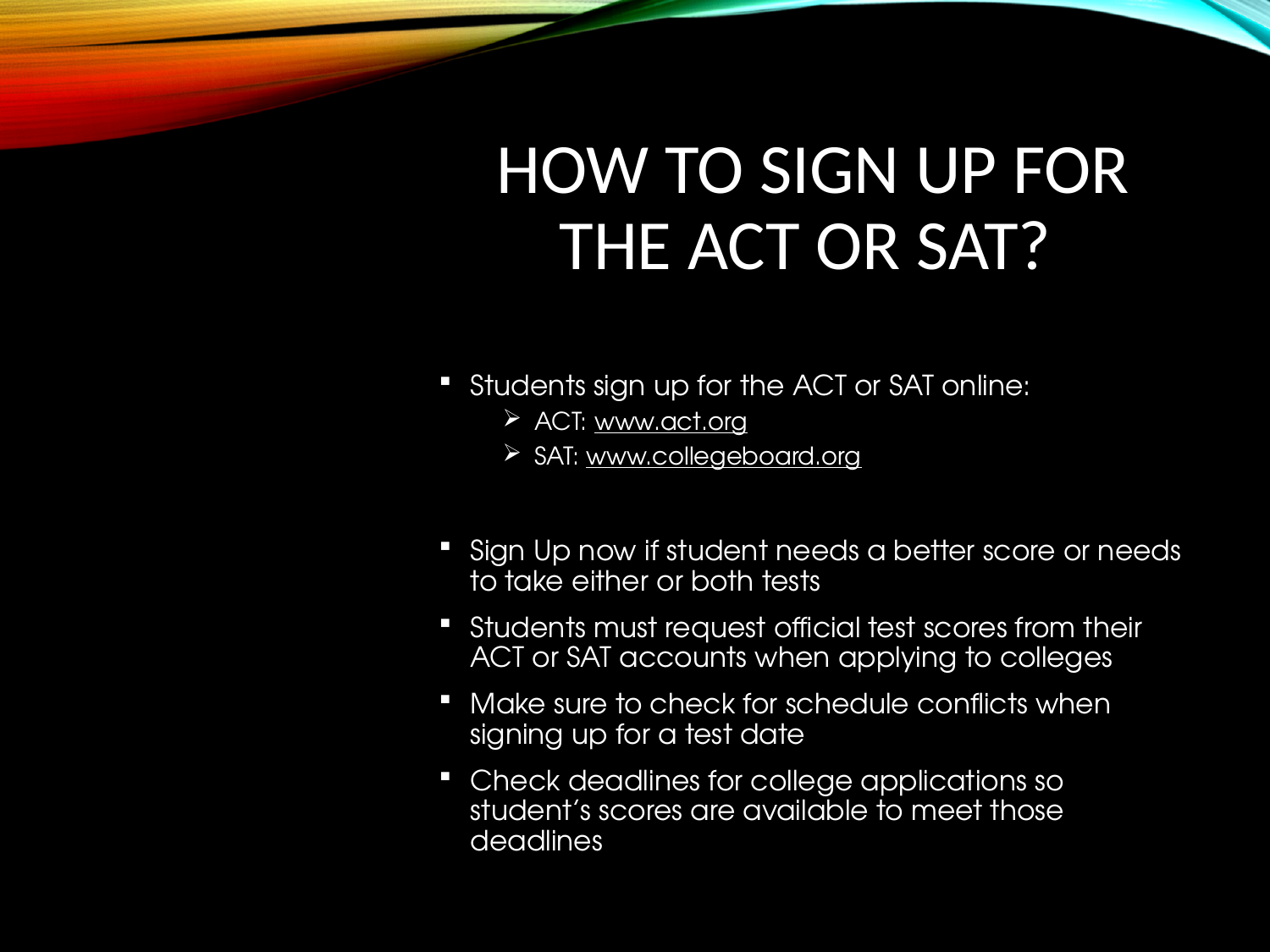

# How to Sign up for the ACT or Sat?
Students sign up for the ACT or SAT online:
ACT: www.act.org
SAT: www.collegeboard.org

Sign Up now if student needs a better score or needs to take either or both tests
Students must request official test scores from their ACT or SAT accounts when applying to colleges
Make sure to check for schedule conflicts when signing up for a test date
Check deadlines for college applications so student’s scores are available to meet those deadlines